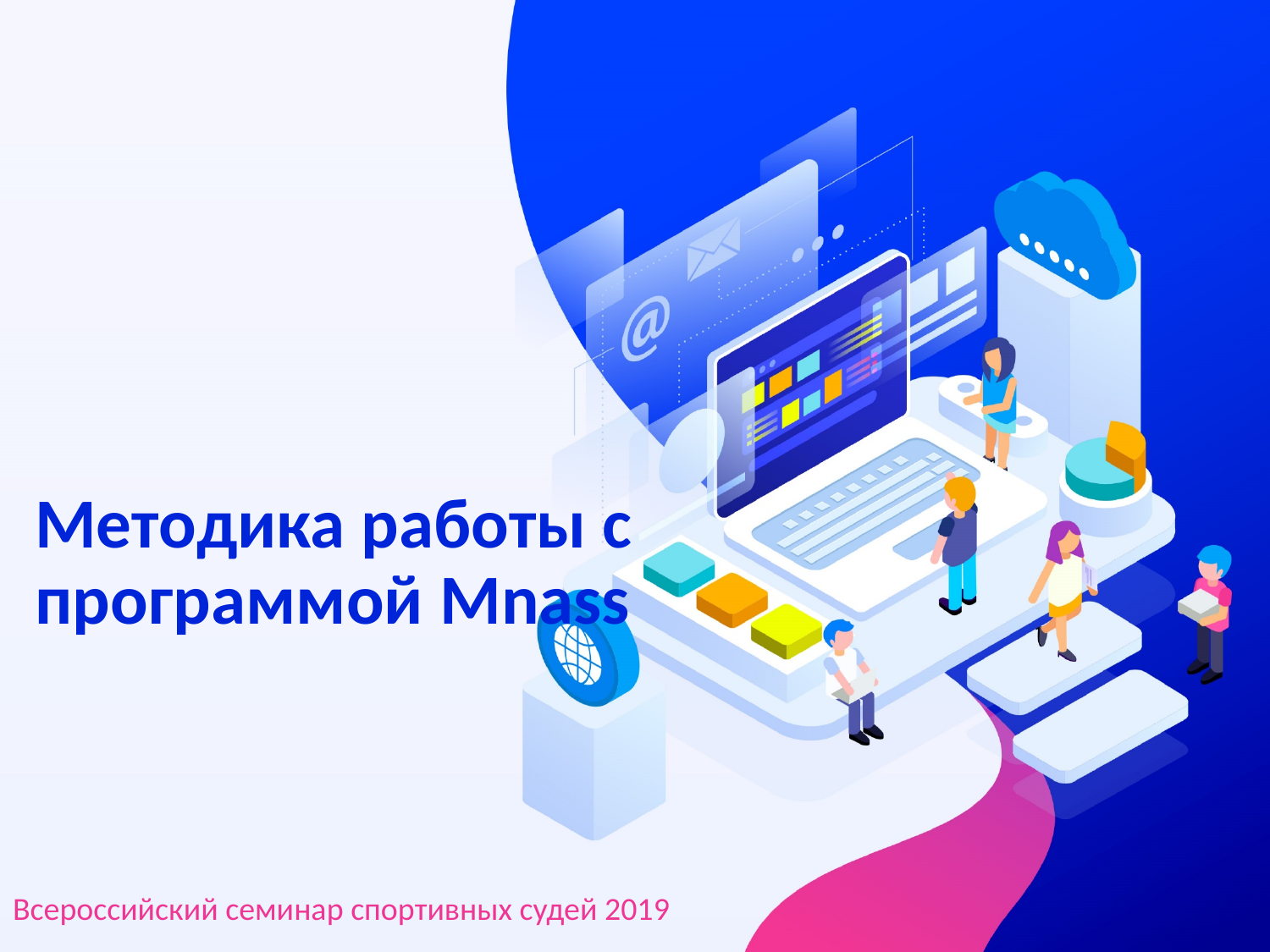

# Методика работы с программой Mnass
Всероссийский семинар спортивных судей 2019